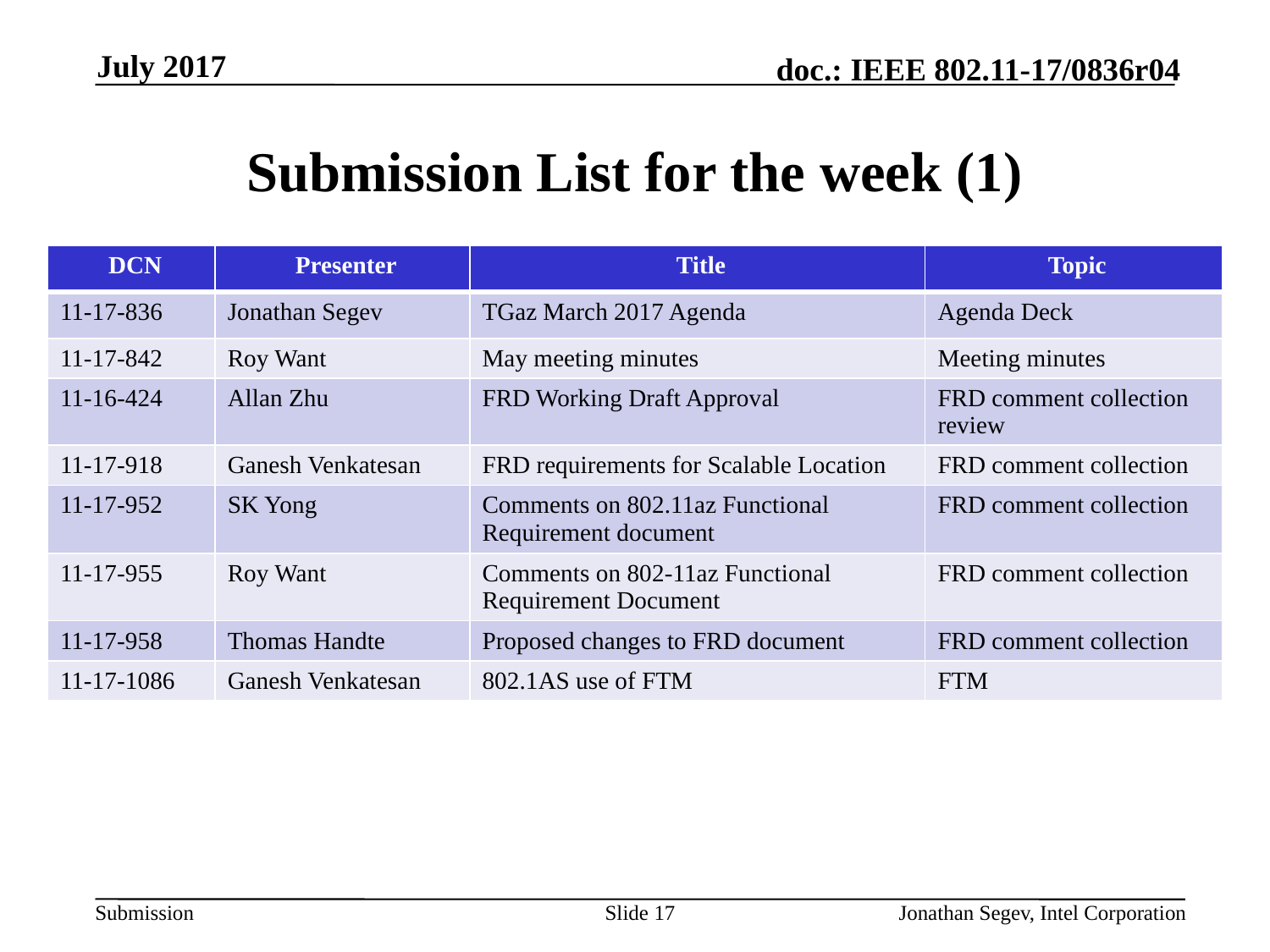

July 2017
# Submission List for the week (1)
| DCN | Presenter | Title | Topic |
| --- | --- | --- | --- |
| 11-17-836 | Jonathan Segev | TGaz March 2017 Agenda | Agenda Deck |
| 11-17-842 | Roy Want | May meeting minutes | Meeting minutes |
| 11-16-424 | Allan Zhu | FRD Working Draft Approval | FRD comment collection review |
| 11-17-918 | Ganesh Venkatesan | FRD requirements for Scalable Location | FRD comment collection |
| 11-17-952 | SK Yong | Comments on 802.11az Functional Requirement document | FRD comment collection |
| 11-17-955 | Roy Want | Comments on 802-11az Functional Requirement Document | FRD comment collection |
| 11-17-958 | Thomas Handte | Proposed changes to FRD document | FRD comment collection |
| 11-17-1086 | Ganesh Venkatesan | 802.1AS use of FTM | FTM |
Slide 17
Jonathan Segev, Intel Corporation